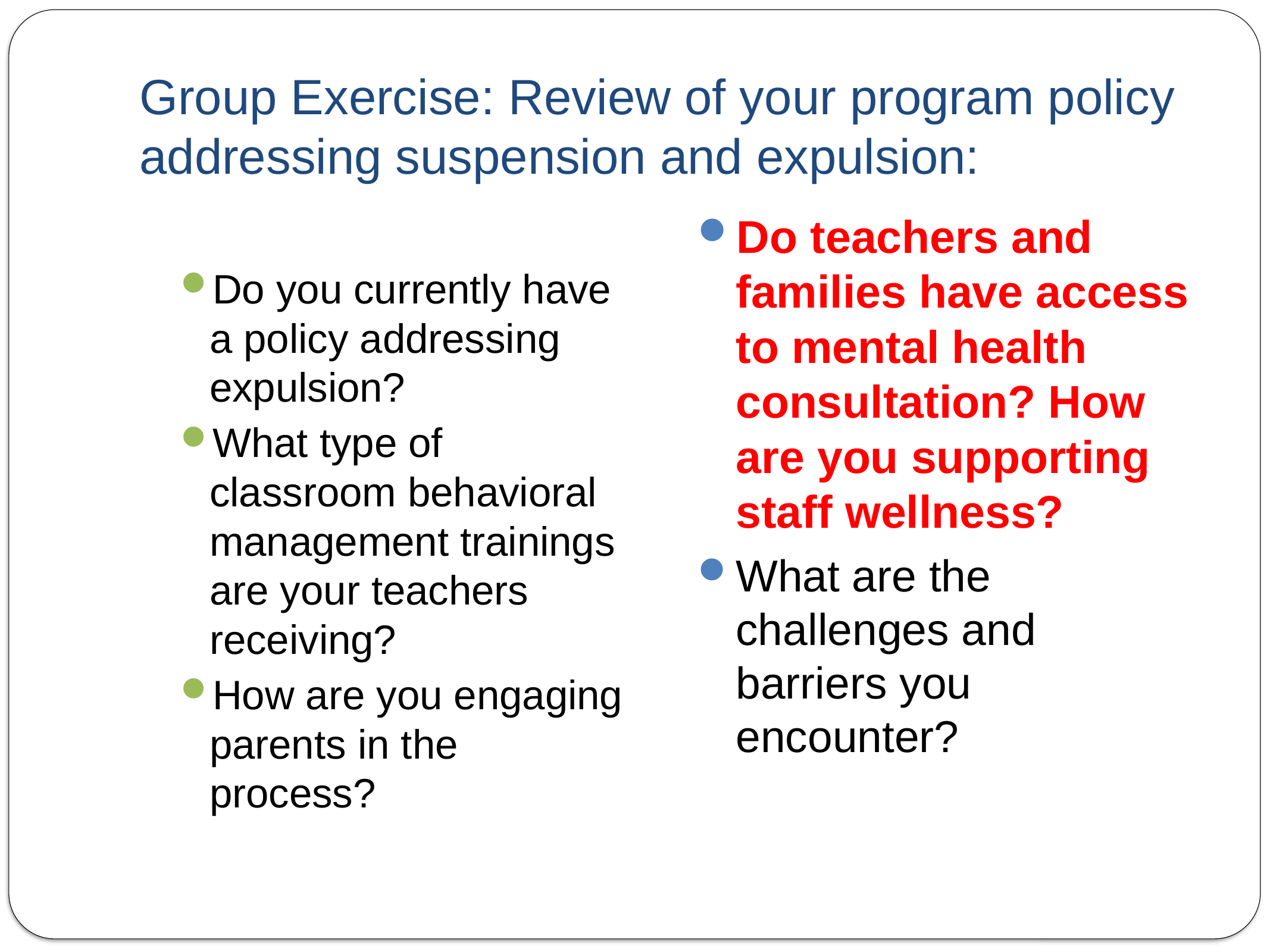

# Group Exercise: Review of your program policy addressing suspension and expulsion:

Do you currently have a policy addressing expulsion?
What type of classroom behavioral management trainings are your teachers receiving?
How are you engaging parents in the process?

Do teachers and families have access to mental health consultation? How are you supporting staff wellness?
What are the challenges and barriers you encounter?